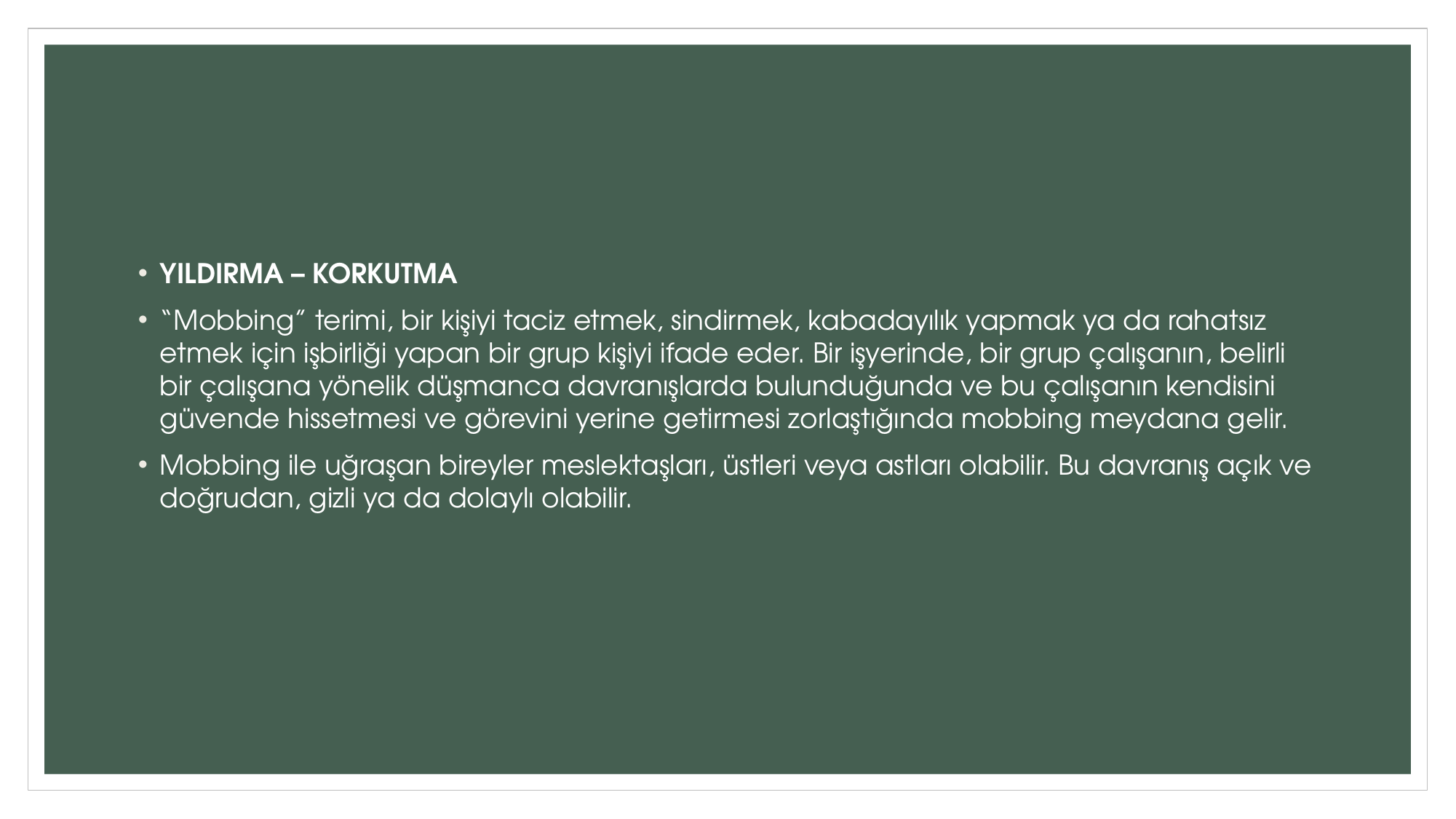

#
YILDIRMA – KORKUTMA
“Mobbing” terimi, bir kişiyi taciz etmek, sindirmek, kabadayılık yapmak ya da rahatsız etmek için işbirliği yapan bir grup kişiyi ifade eder. Bir işyerinde, bir grup çalışanın, belirli bir çalışana yönelik düşmanca davranışlarda bulunduğunda ve bu çalışanın kendisini güvende hissetmesi ve görevini yerine getirmesi zorlaştığında mobbing meydana gelir.
Mobbing ile uğraşan bireyler meslektaşları, üstleri veya astları olabilir. Bu davranış açık ve doğrudan, gizli ya da dolaylı olabilir.